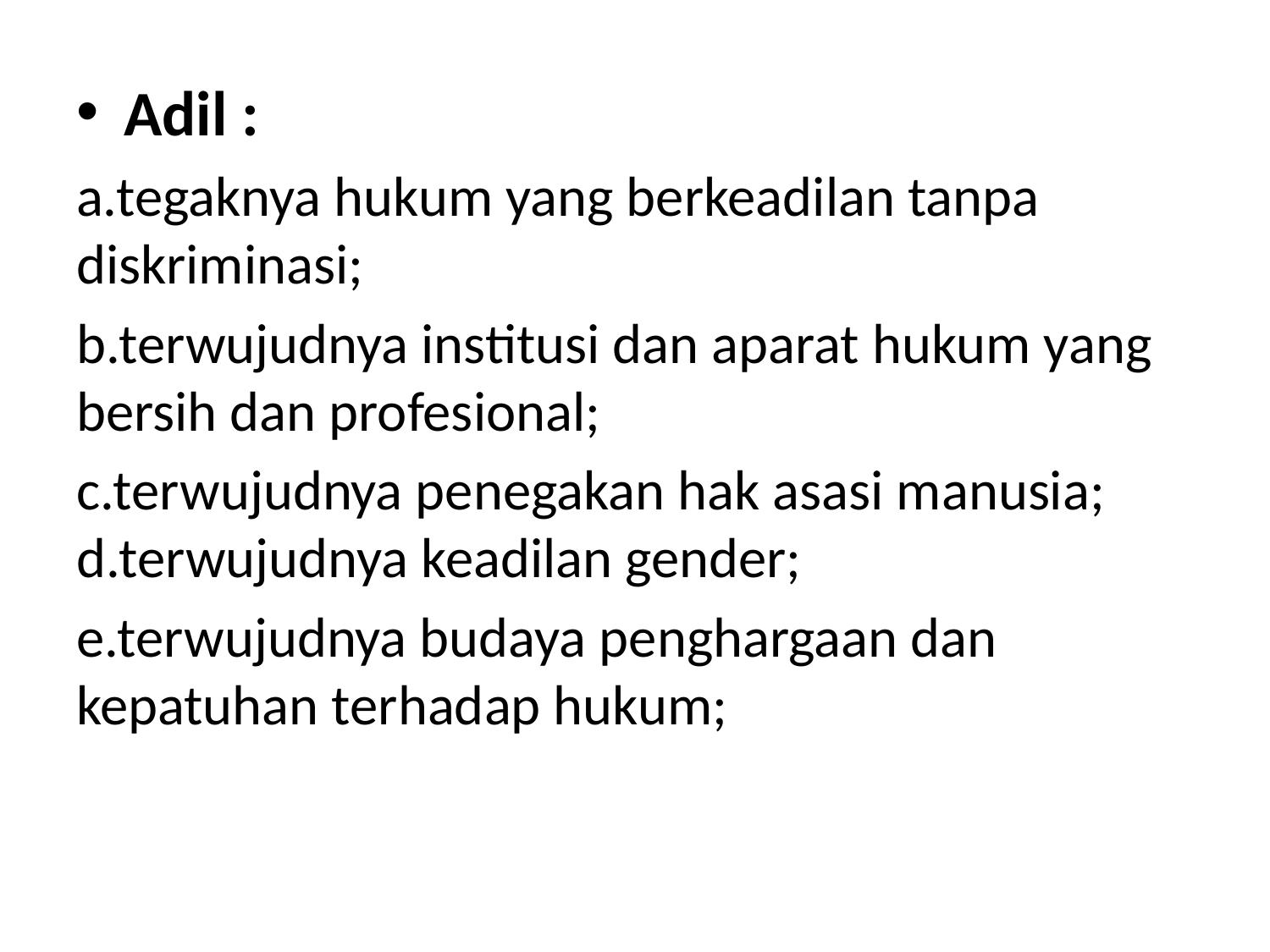

Adil :
a.tegaknya hukum yang berkeadilan tanpa diskriminasi;
b.terwujudnya institusi dan aparat hukum yang bersih dan profesional;
c.terwujudnya penegakan hak asasi manusia; d.terwujudnya keadilan gender;
e.terwujudnya budaya penghargaan dan kepatuhan terhadap hukum;